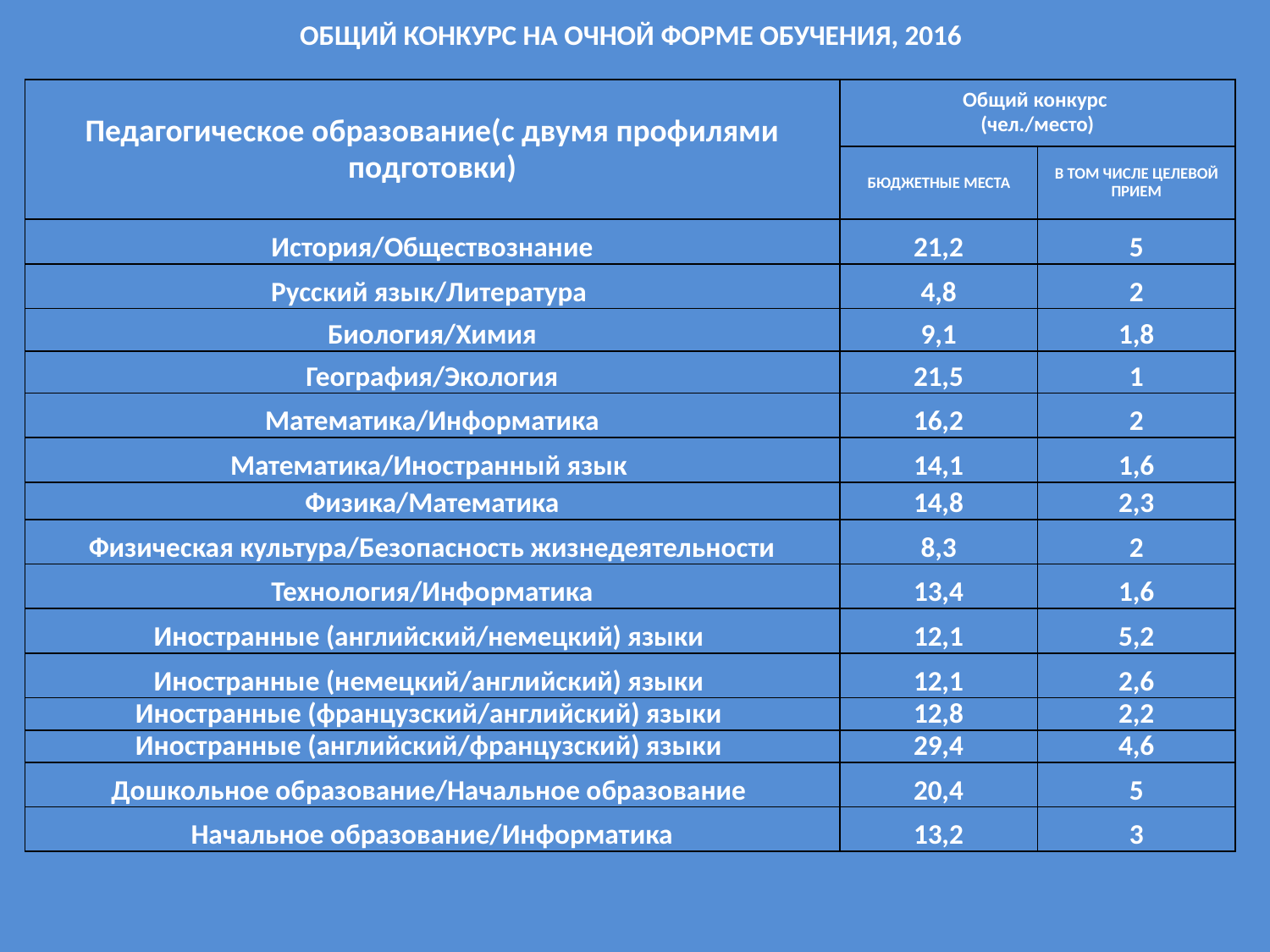

# ОБЩИЙ КОНКУРС НА ОЧНОЙ ФОРМЕ ОБУЧЕНИЯ, 2016
| Педагогическое образование(с двумя профилями подготовки) | Общий конкурс (чел./место) |  |
| --- | --- | --- |
|  | БЮДЖЕТНЫЕ МЕСТА | В ТОМ ЧИСЛЕ ЦЕЛЕВОЙ ПРИЕМ |
| История/Обществознание | 21,2 | 5 |
| Русский язык/Литература | 4,8 | 2 |
| Биология/Химия | 9,1 | 1,8 |
| География/Экология | 21,5 | 1 |
| Математика/Информатика | 16,2 | 2 |
| Математика/Иностранный язык | 14,1 | 1,6 |
| Физика/Математика | 14,8 | 2,3 |
| Физическая культура/Безопасность жизнедеятельности | 8,3 | 2 |
| Технология/Информатика | 13,4 | 1,6 |
| Иностранные (английский/немецкий) языки | 12,1 | 5,2 |
| Иностранные (немецкий/английский) языки | 12,1 | 2,6 |
| Иностранные (французский/английский) языки | 12,8 | 2,2 |
| Иностранные (английский/французский) языки | 29,4 | 4,6 |
| Дошкольное образование/Начальное образование | 20,4 | 5 |
| Начальное образование/Информатика | 13,2 | 3 |